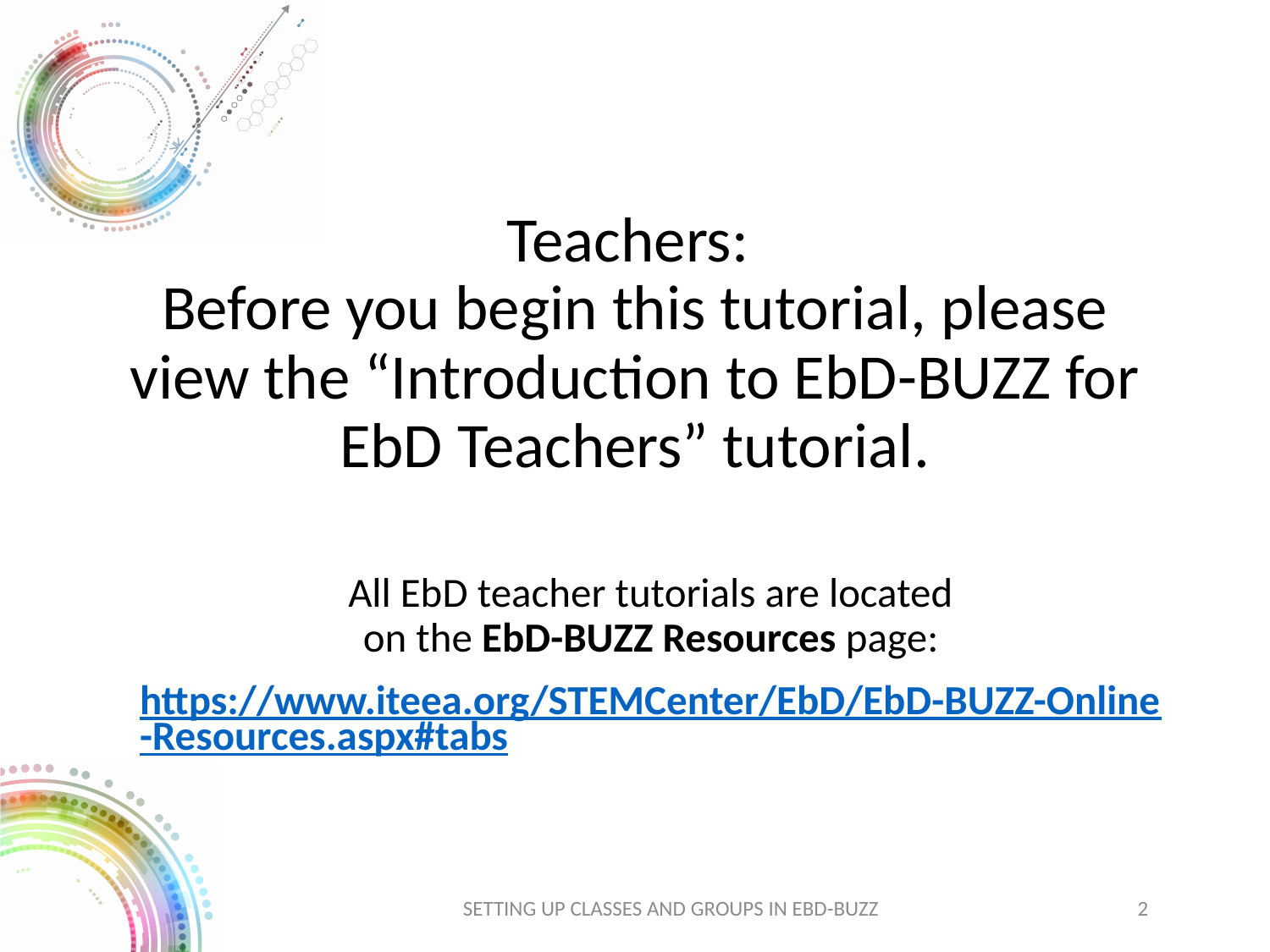

# Teachers: Before you begin this tutorial, please view the “Introduction to EbD-BUZZ for EbD Teachers” tutorial.
All EbD teacher tutorials are located
on the EbD-BUZZ Resources page:
https://www.iteea.org/STEMCenter/EbD/EbD-BUZZ-Online-Resources.aspx#tabs
2
SETTING UP CLASSES AND GROUPS IN EBD-BUZZ